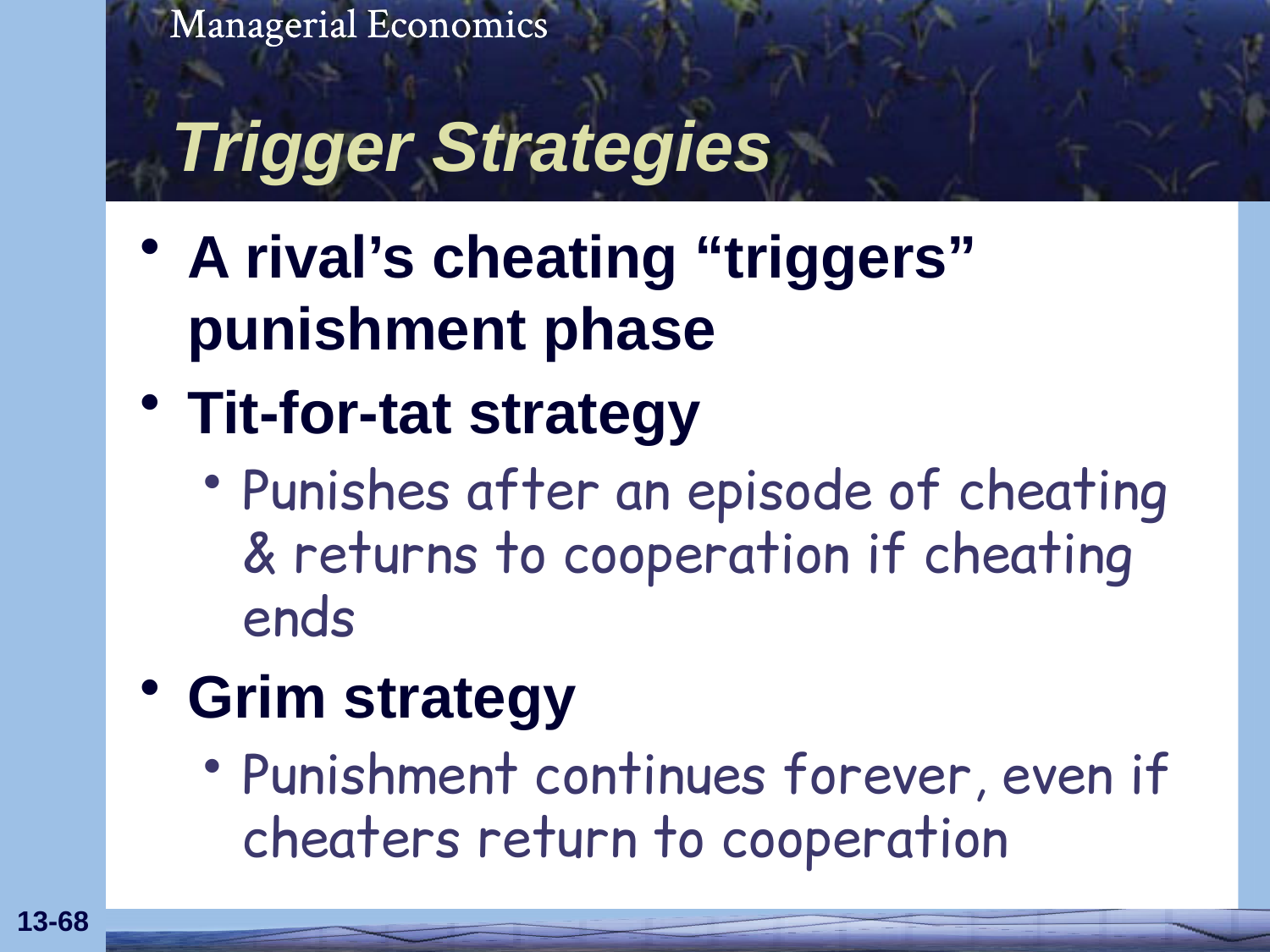

# Trigger Strategies
A rival’s cheating “triggers”  punishment phase
Tit-for-tat strategy
Punishes after an episode of cheating & returns to cooperation if cheating ends
Grim strategy
Punishment continues forever, even if cheaters return to cooperation
13-68